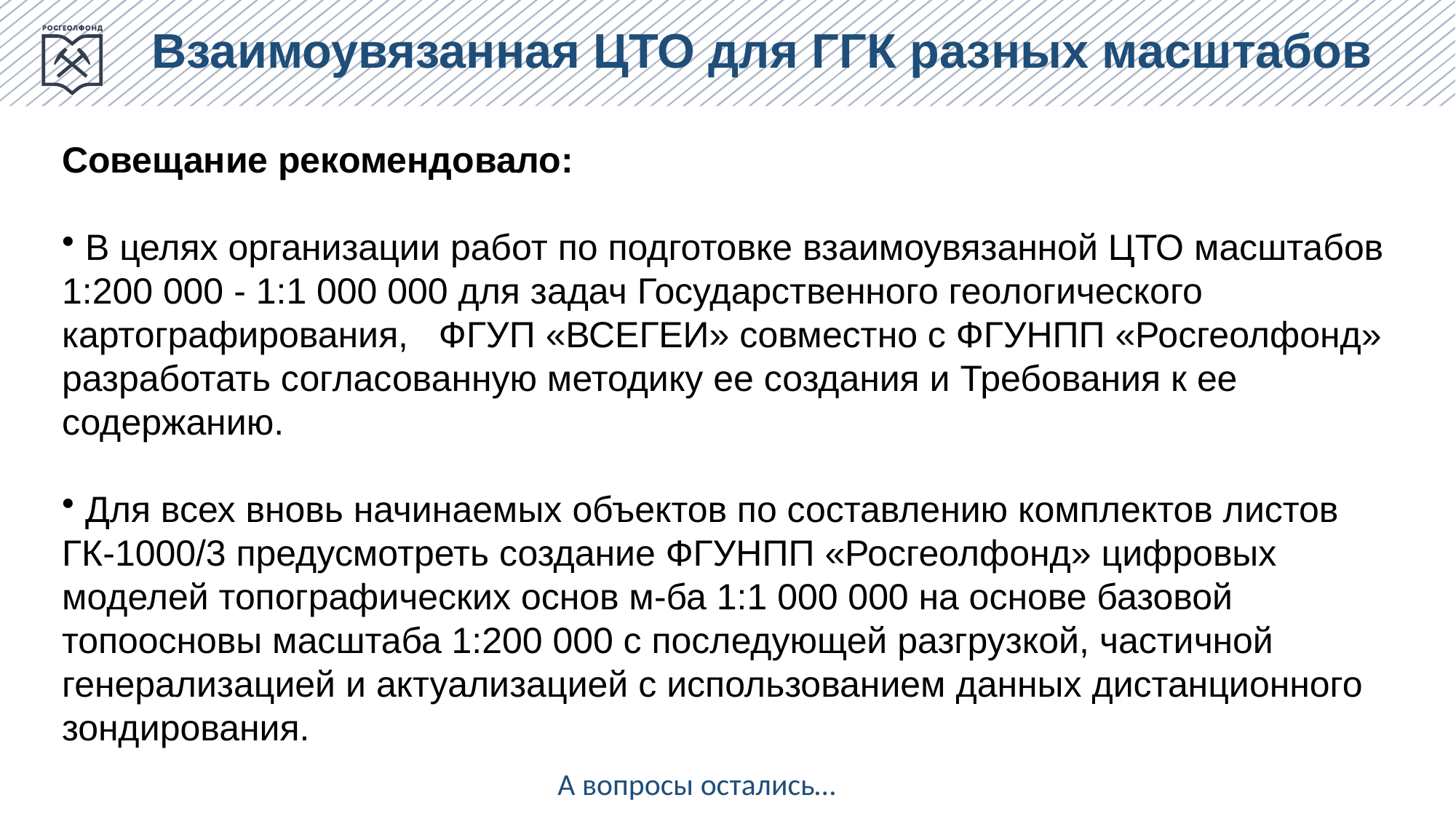

Взаимоувязанная ЦТО для ГГК разных масштабов

Совещание рекомендовало:

 В целях организации работ по подготовке взаимоувязанной ЦТО масштабов 1:200 000 - 1:1 000 000 для задач Государственного геологического картографирования,   ФГУП «ВСЕГЕИ» совместно с ФГУНПП «Росгеолфонд» разработать согласованную методику ее создания и Требования к ее содержанию.

 Для всех вновь начинаемых объектов по составлению комплектов листов ГК-1000/3 предусмотреть создание ФГУНПП «Росгеолфонд» цифровых моделей топографических основ м-ба 1:1 000 000 на основе базовой топоосновы масштаба 1:200 000 с последующей разгрузкой, частичной генерализацией и актуализацией с использованием данных дистанционного зондирования.
А вопросы остались…